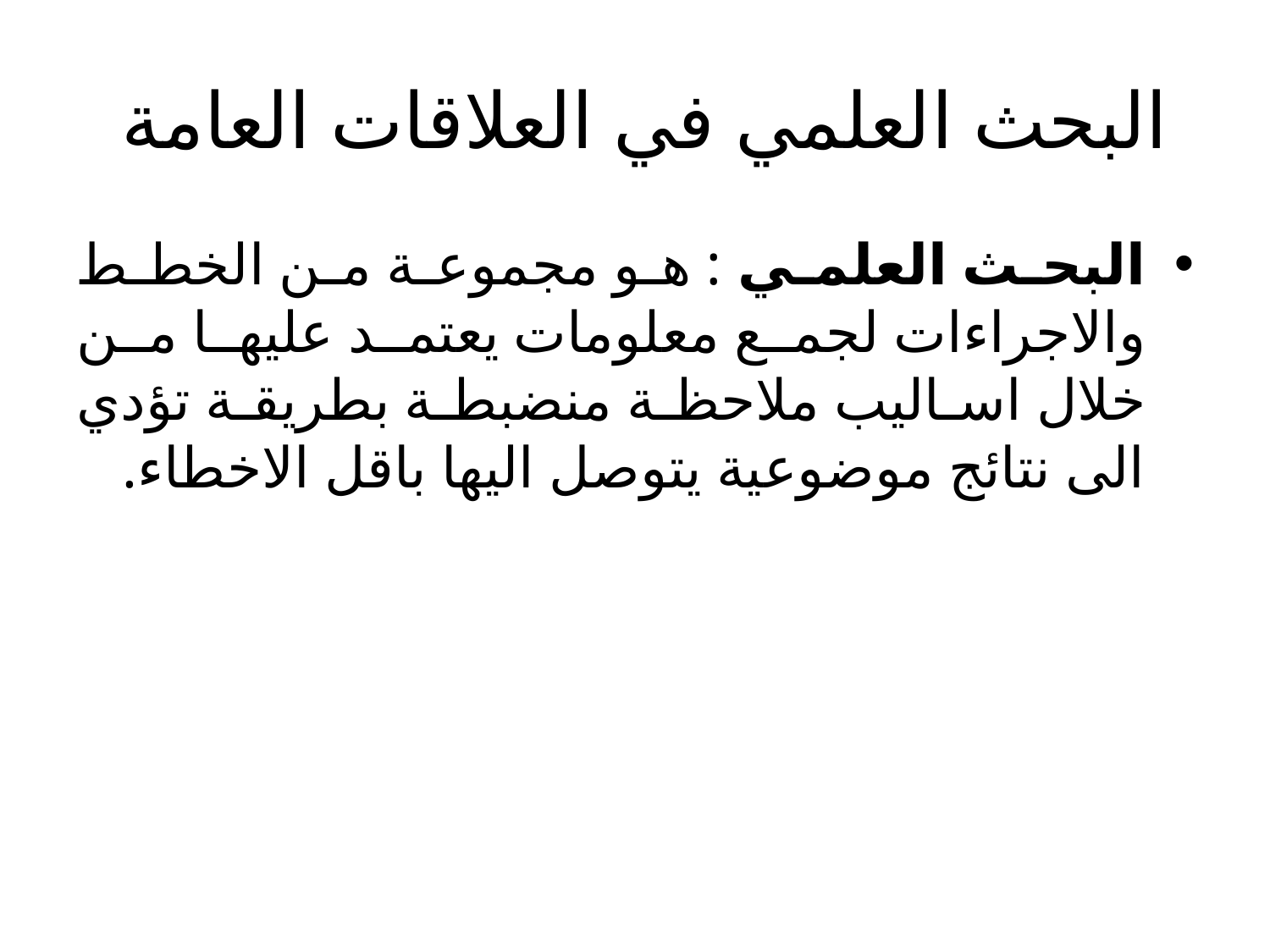

# البحث العلمي في العلاقات العامة
البحث العلمي : هو مجموعة من الخطط والاجراءات لجمع معلومات يعتمد عليها من خلال اساليب ملاحظة منضبطة بطريقة تؤدي الى نتائج موضوعية يتوصل اليها باقل الاخطاء.